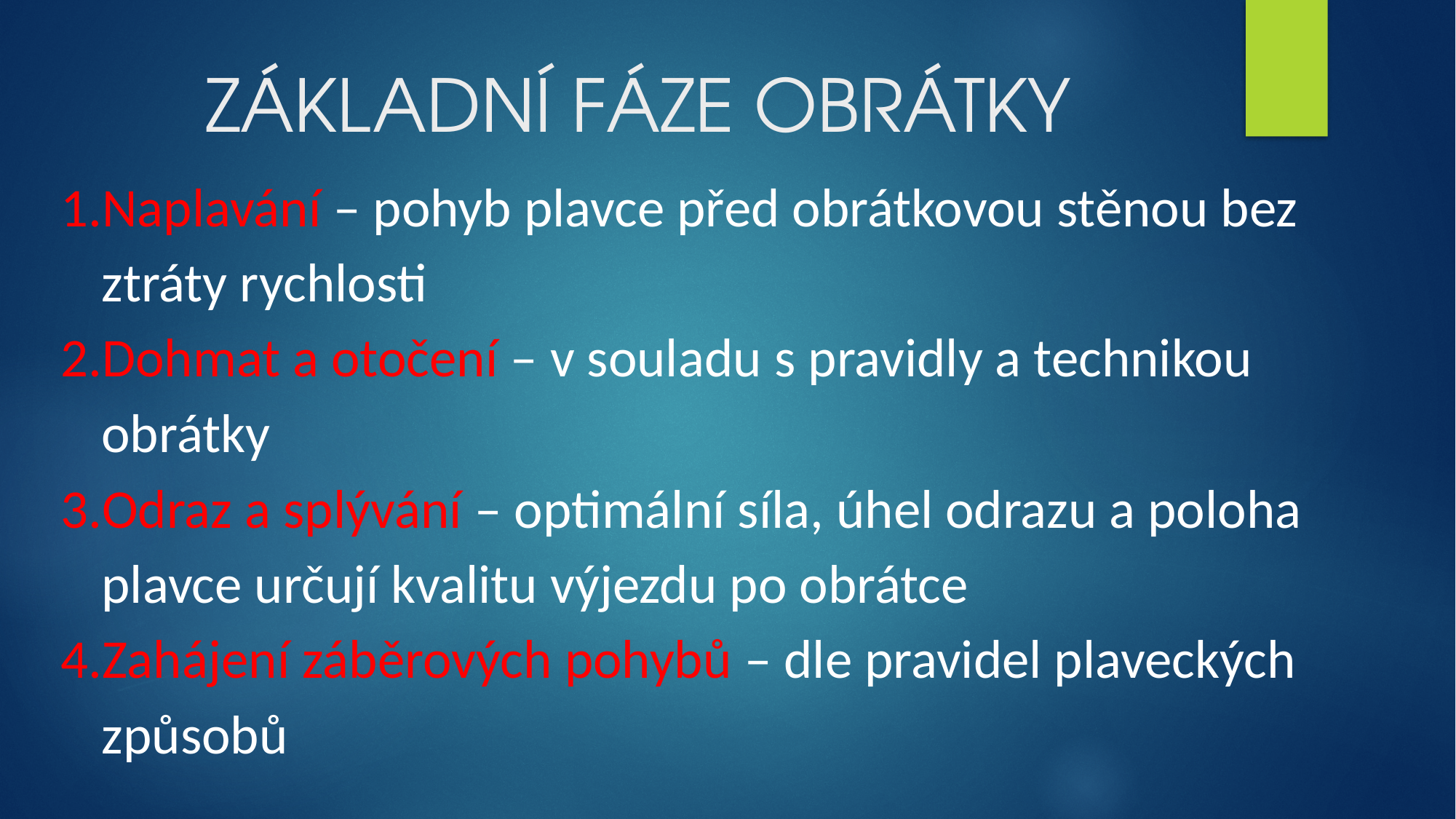

# ZÁKLADNÍ FÁZE OBRÁTKY

Naplavání – pohyb plavce před obrátkovou stěnou bez ztráty rychlosti
Dohmat a otočení – v souladu s pravidly a technikou obrátky
Odraz a splývání – optimální síla, úhel odrazu a poloha plavce určují kvalitu výjezdu po obrátce
Zahájení záběrových pohybů – dle pravidel plaveckých způsobů